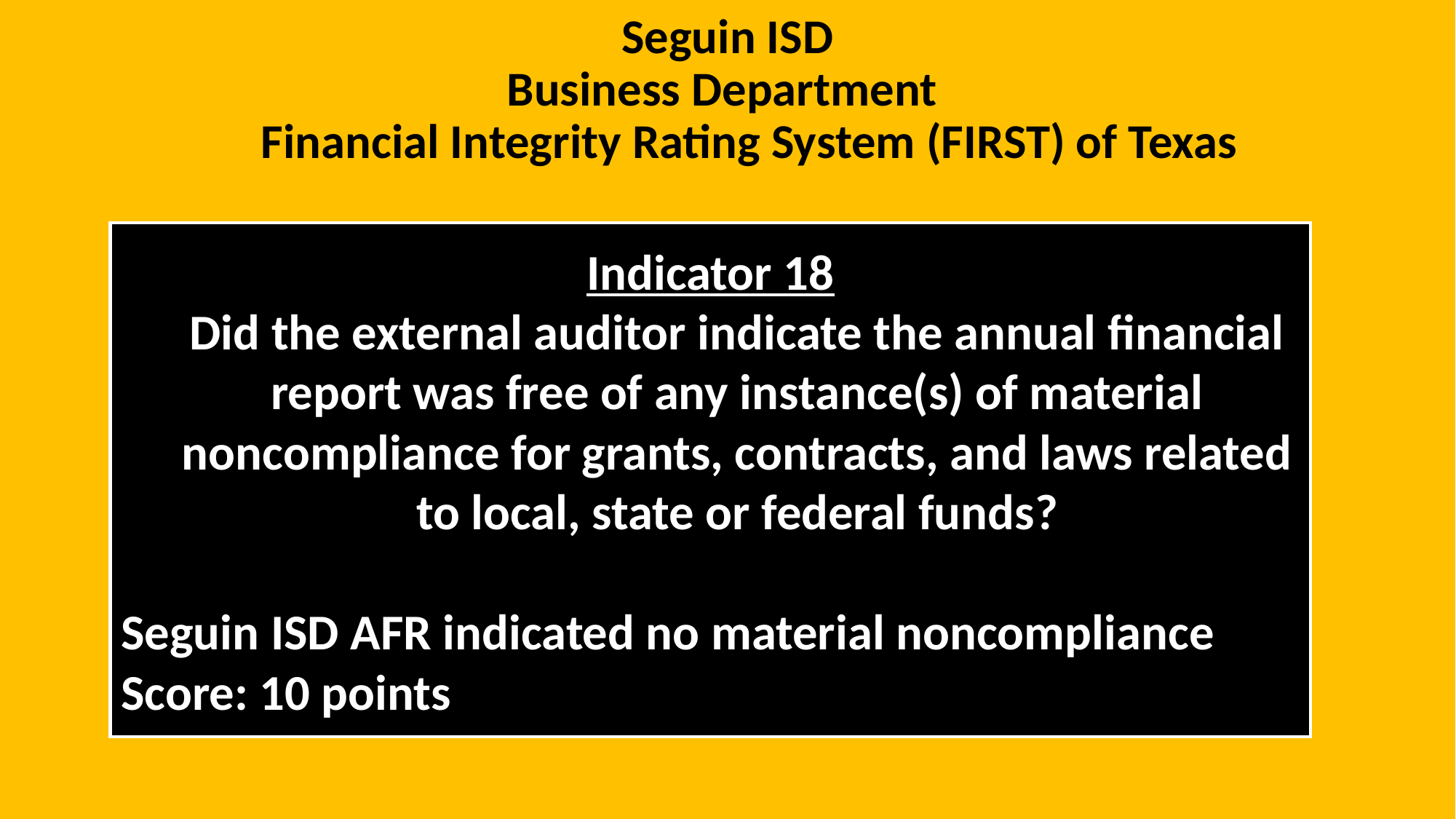

# Seguin ISD Business Department
Financial Integrity Rating System (FIRST) of Texas
Indicator 18
Did the external auditor indicate the annual financial report was free of any instance(s) of material noncompliance for grants, contracts, and laws related to local, state or federal funds?

Seguin ISD AFR indicated no material noncompliance
Score: 10 points